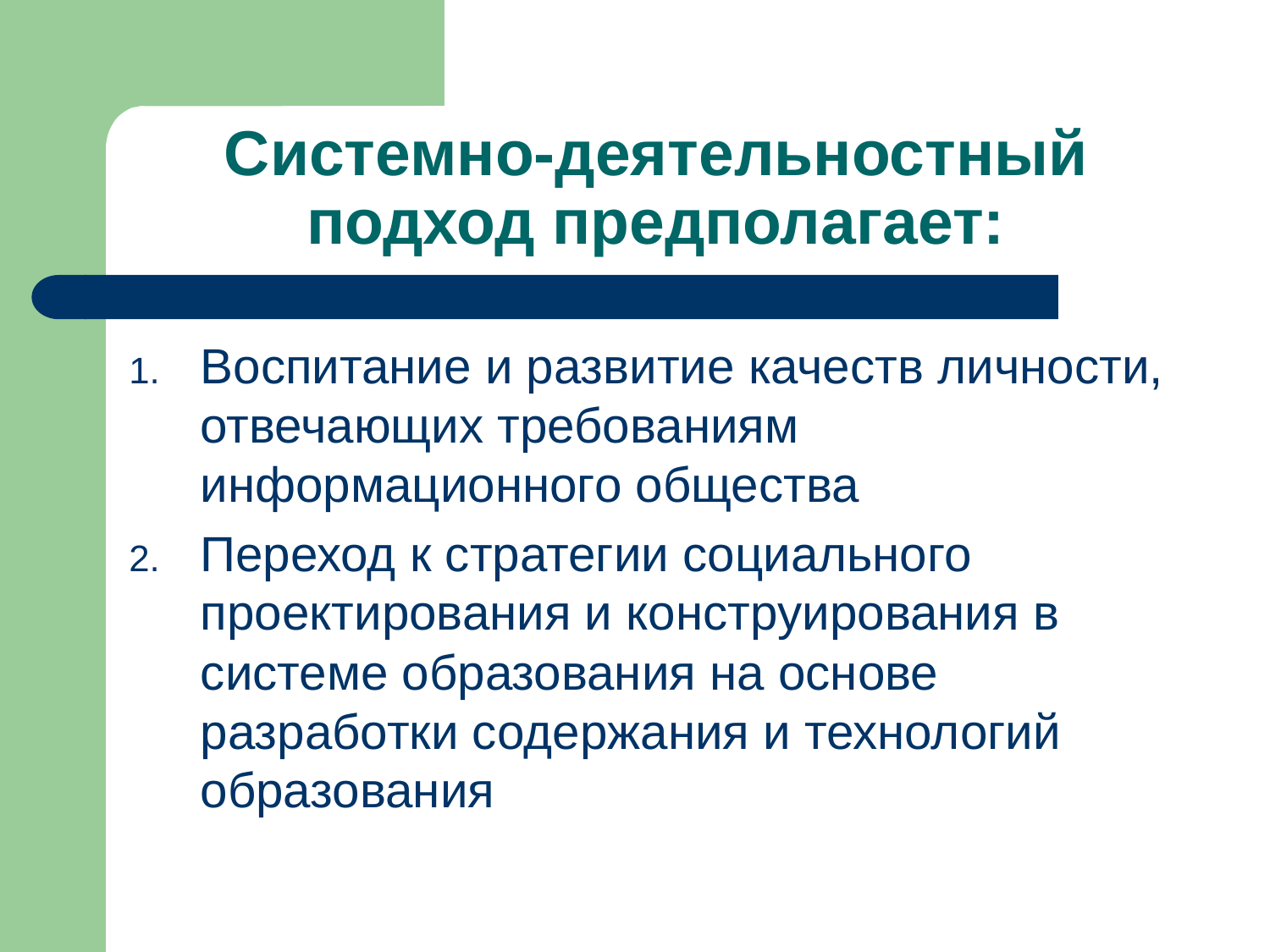

# Системно-деятельностный подход предполагает:
Воспитание и развитие качеств личности, отвечающих требованиям информационного общества
Переход к стратегии социального проектирования и конструирования в системе образования на основе разработки содержания и технологий образования